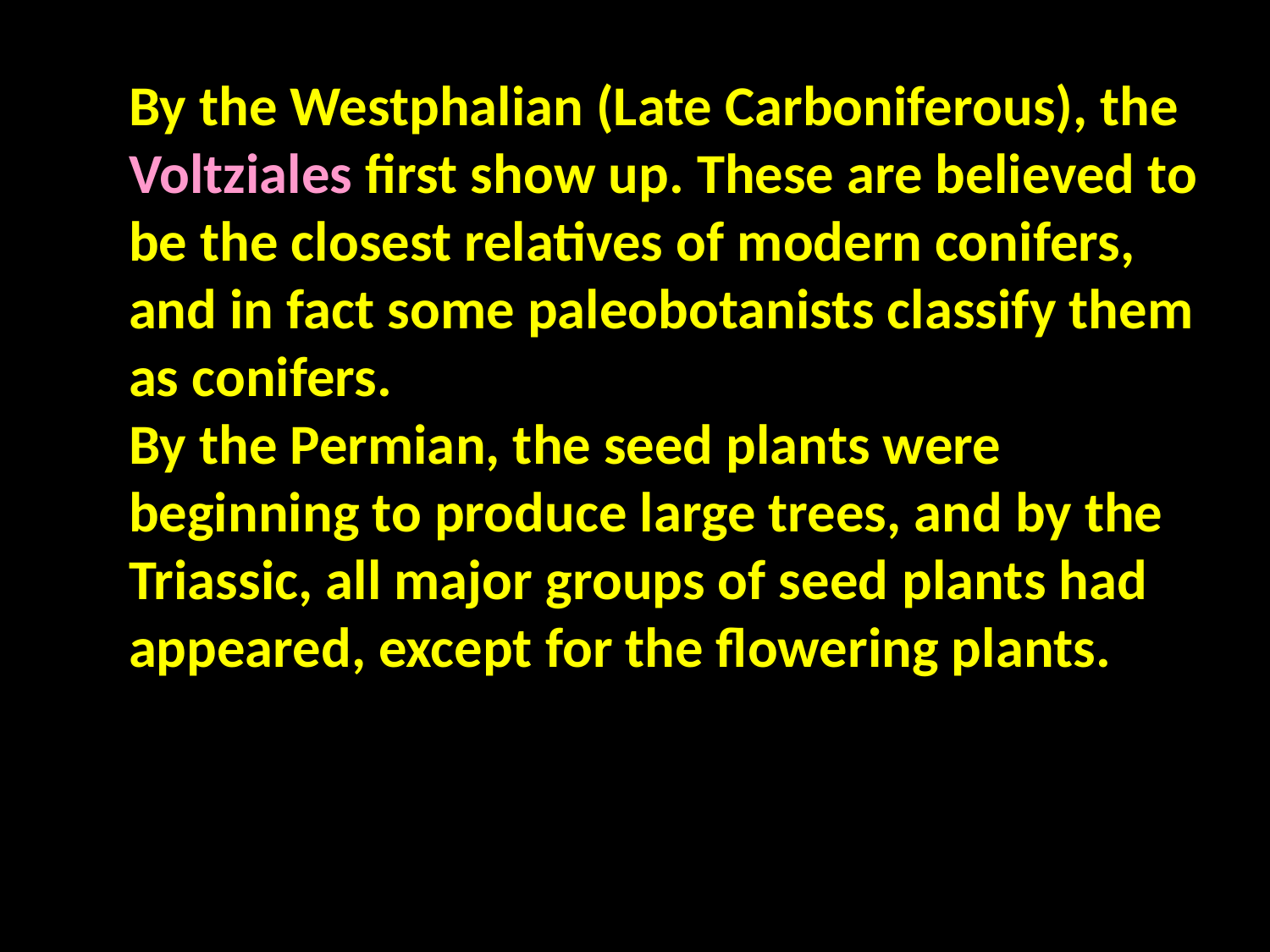

By the Westphalian (Late Carboniferous), the Voltziales first show up. These are believed to be the closest relatives of modern conifers, and in fact some paleobotanists classify them as conifers.
By the Permian, the seed plants were beginning to produce large trees, and by the Triassic, all major groups of seed plants had appeared, except for the flowering plants.